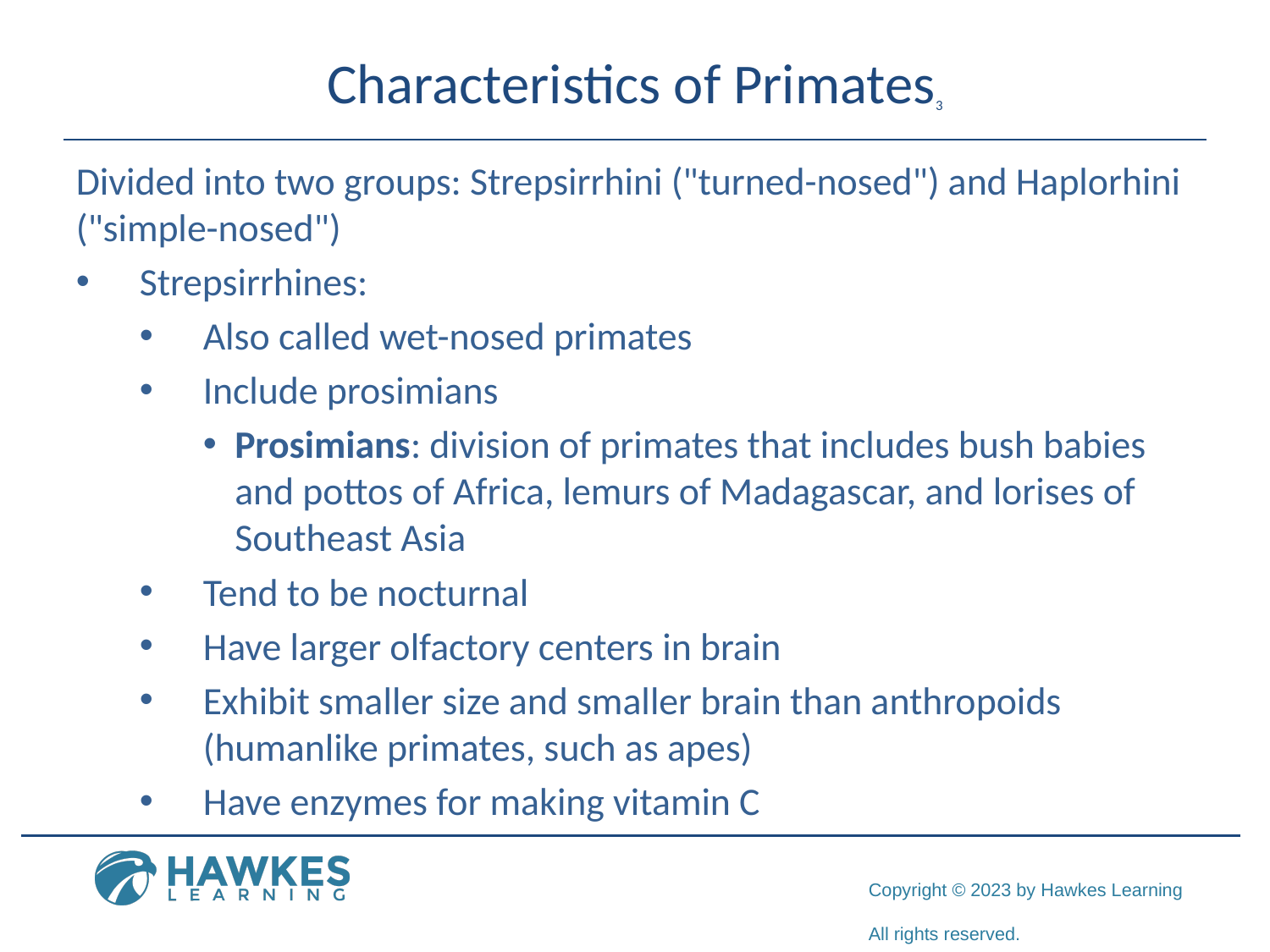

# Characteristics of Primates3
Divided into two groups: Strepsirrhini ("turned-nosed") and Haplorhini ("simple-nosed")
Strepsirrhines:
Also called wet-nosed primates
Include prosimians
Prosimians: division of primates that includes bush babies and pottos of Africa, lemurs of Madagascar, and lorises of Southeast Asia
Tend to be nocturnal
Have larger olfactory centers in brain
Exhibit smaller size and smaller brain than anthropoids (humanlike primates, such as apes)
Have enzymes for making vitamin C